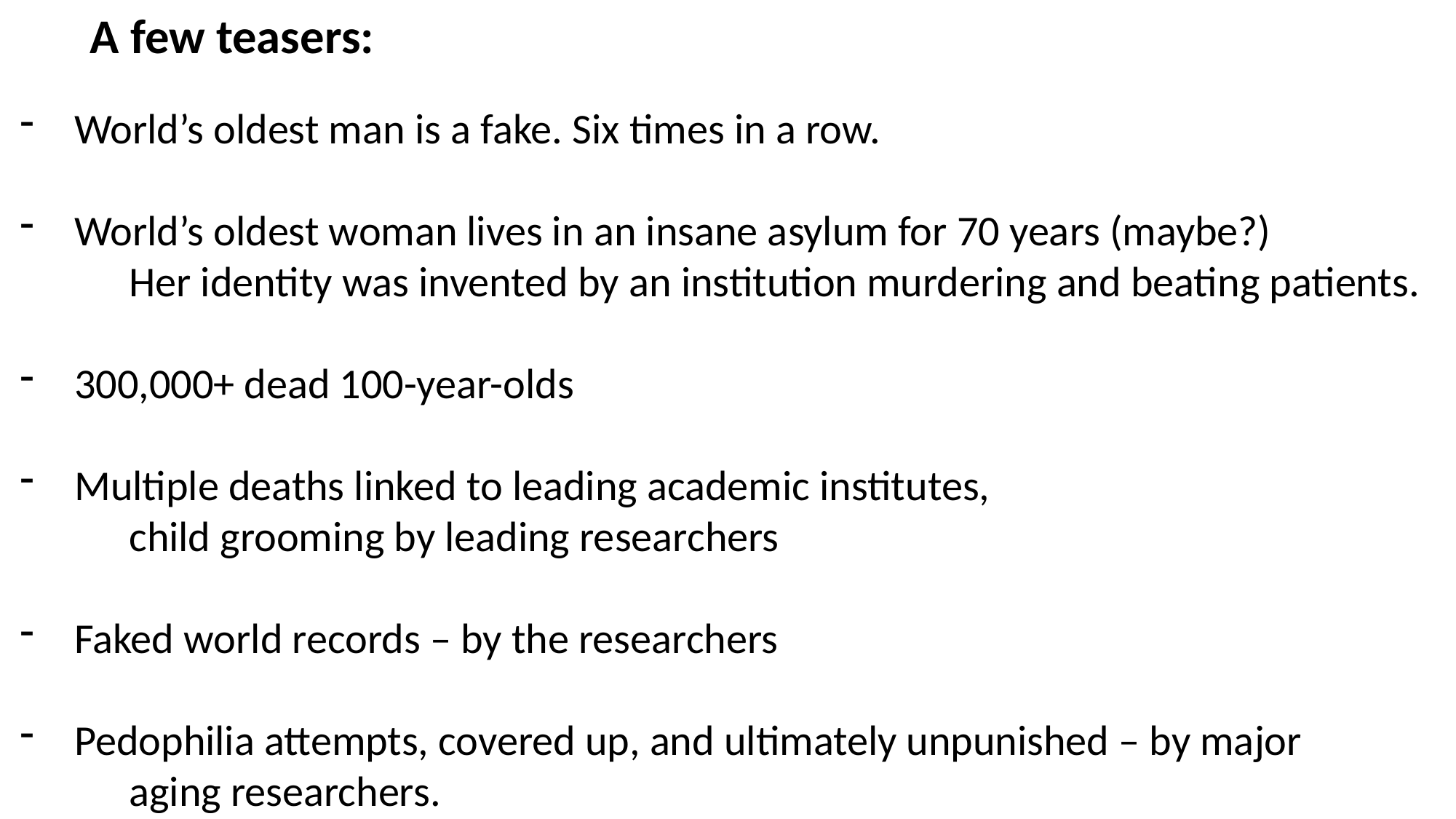

A few teasers:

World’s oldest man is a fake. Six times in a row.

World’s oldest woman lives in an insane asylum for 70 years (maybe?)
	Her identity was invented by an institution murdering and beating patients.

300,000+ dead 100-year-olds

Multiple deaths linked to leading academic institutes,
	child grooming by leading researchers

Faked world records – by the researchers

Pedophilia attempts, covered up, and ultimately unpunished – by major
	aging researchers.